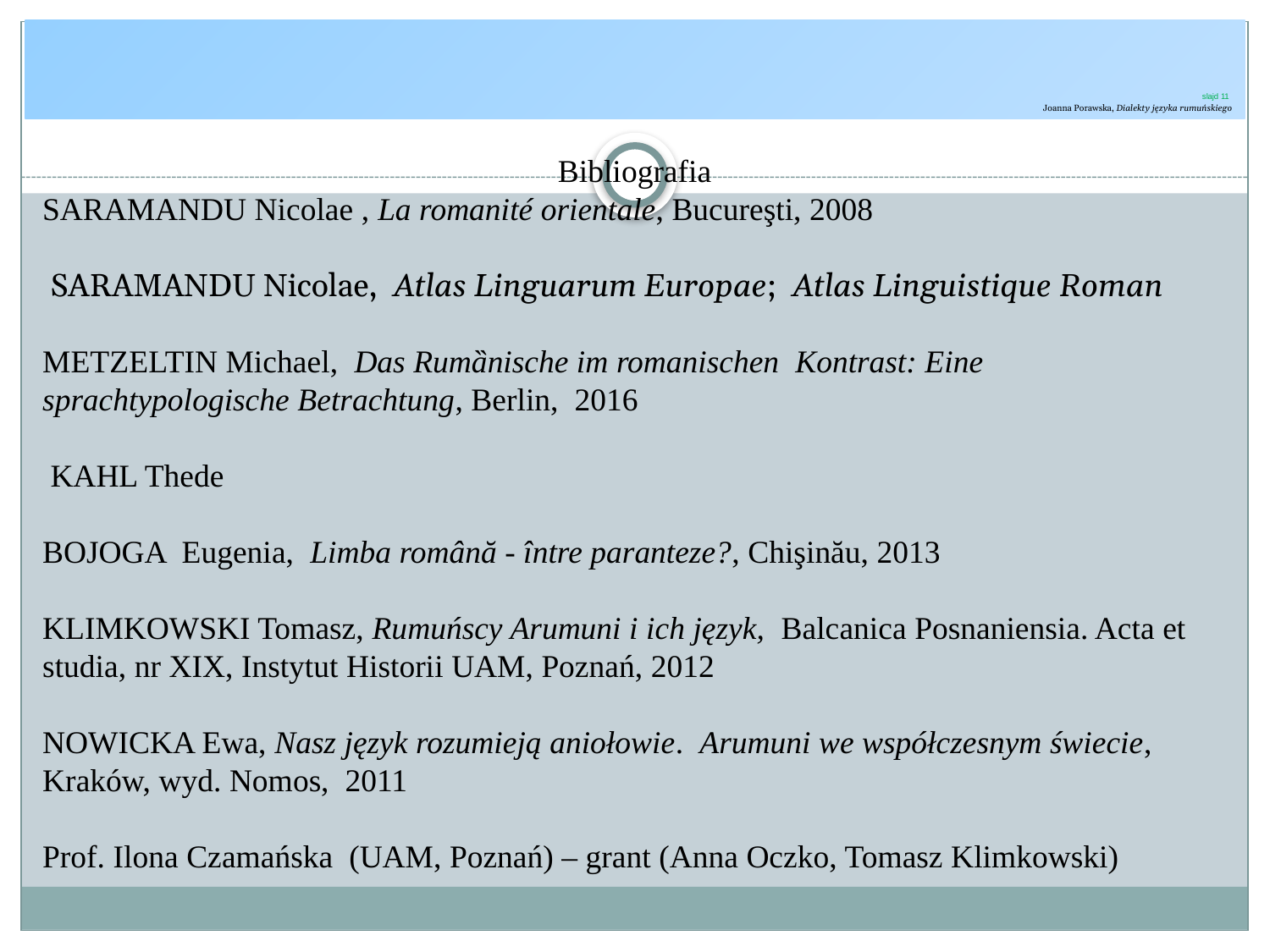

# slajd 11 Joanna Porawska, Dialekty języka rumuńskiego
Bibliografia
SARAMANDU Nicolae , La romanité orientale, Bucureşti, 2008

 SARAMANDU Nicolae,  Atlas Linguarum Europae;  Atlas Linguistique Roman

METZELTIN Michael,  Das Rumȁnische im romanischen  Kontrast: Eine sprachtypologische Betrachtung, Berlin,  2016

 KAHL Thede

BOJOGA  Eugenia,  Limba română - între paranteze?, Chişinău, 2013

KLIMKOWSKI Tomasz, Rumuńscy Arumuni i ich język,  Balcanica Posnaniensia. Acta et studia, nr XIX, Instytut Historii UAM, Poznań, 2012

NOWICKA Ewa, Nasz język rozumieją aniołowie.  Arumuni we współczesnym świecie, Kraków, wyd. Nomos,  2011

Prof. Ilona Czamańska  (UAM, Poznań) – grant (Anna Oczko, Tomasz Klimkowski)